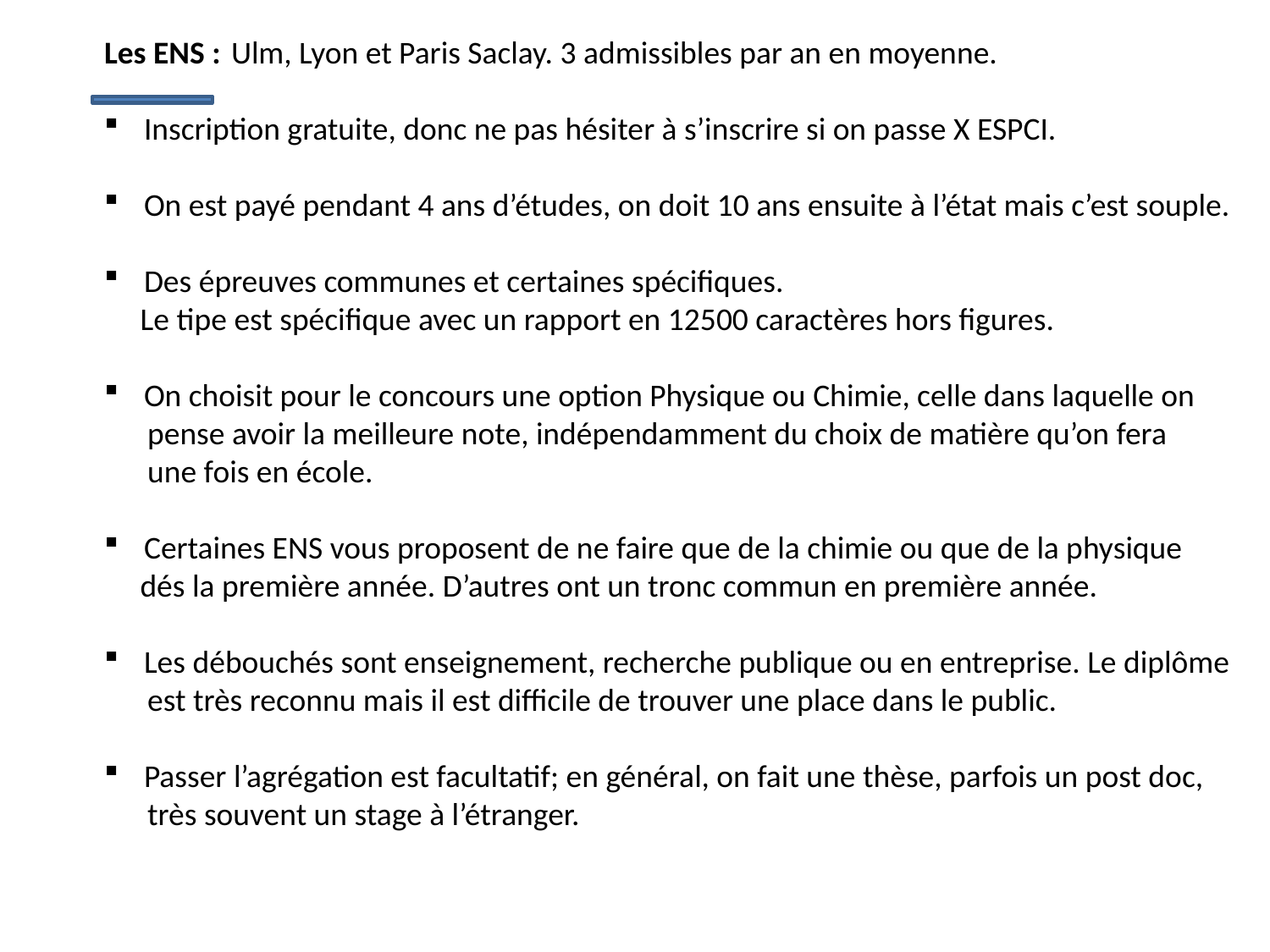

Les ENS : 	Ulm, Lyon et Paris Saclay. 3 admissibles par an en moyenne.

Inscription gratuite, donc ne pas hésiter à s’inscrire si on passe X ESPCI.

On est payé pendant 4 ans d’études, on doit 10 ans ensuite à l’état mais c’est souple.

Des épreuves communes et certaines spécifiques.
     Le tipe est spécifique avec un rapport en 12500 caractères hors figures.

On choisit pour le concours une option Physique ou Chimie, celle dans laquelle on
      pense avoir la meilleure note, indépendamment du choix de matière qu’on fera
      une fois en école.

Certaines ENS vous proposent de ne faire que de la chimie ou que de la physique
     dés la première année. D’autres ont un tronc commun en première année.

Les débouchés sont enseignement, recherche publique ou en entreprise. Le diplôme
      est très reconnu mais il est difficile de trouver une place dans le public.

Passer l’agrégation est facultatif; en général, on fait une thèse, parfois un post doc,
      très souvent un stage à l’étranger.